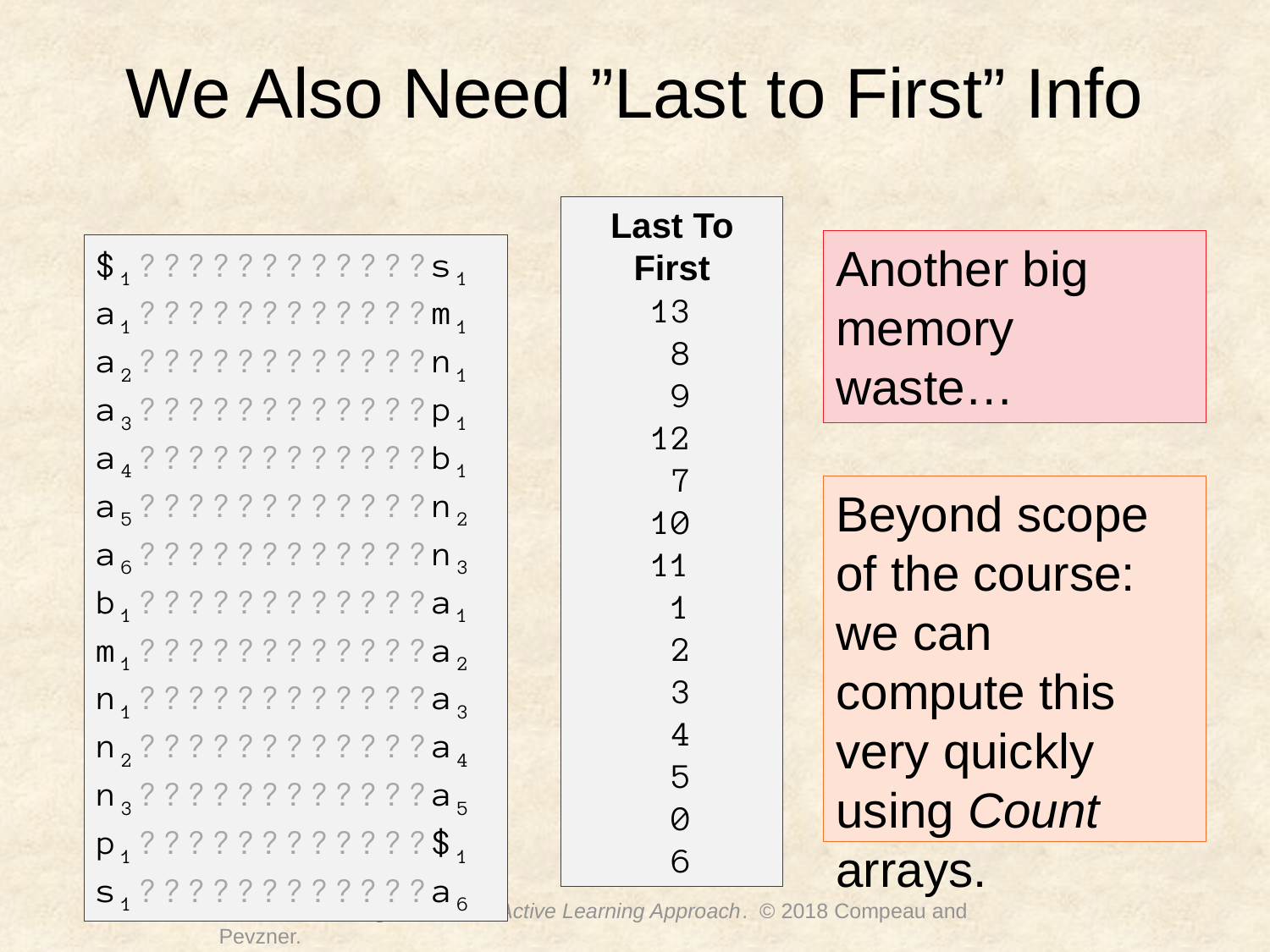

# We Also Need ”Last to First” Info
Last To First
13
 8
 9
12
 7
10
11
 1
 2
 3
 4
 5
 0
 6

Another big memory waste…
$1????????????s1
a1????????????m1
a2????????????n1
a3????????????p1
a4????????????b1
a5????????????n2
a6????????????n3 b1????????????a1
m1????????????a2
n1????????????a3
n2????????????a4
n3????????????a5
p1????????????$1
s1????????????a6
Beyond scope of the course: we can compute this very quickly using Count arrays.
Bioinformatics Algorithms: An Active Learning Approach.  © 2018 Compeau and Pevzner.